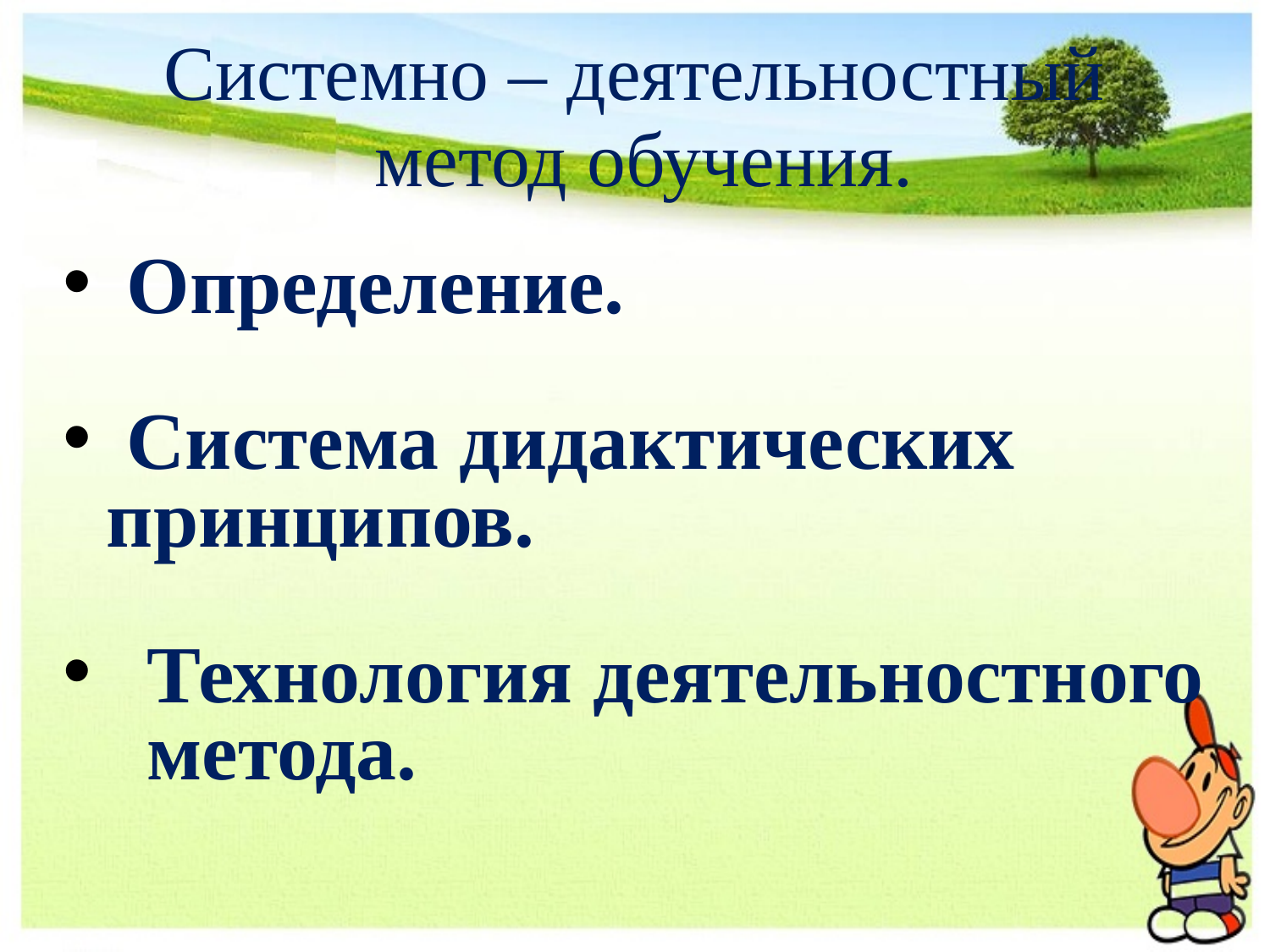

# Системно – деятельностный метод обучения.
 Определение.

 Система дидактических принципов.

  Технология деятельностного   метода.